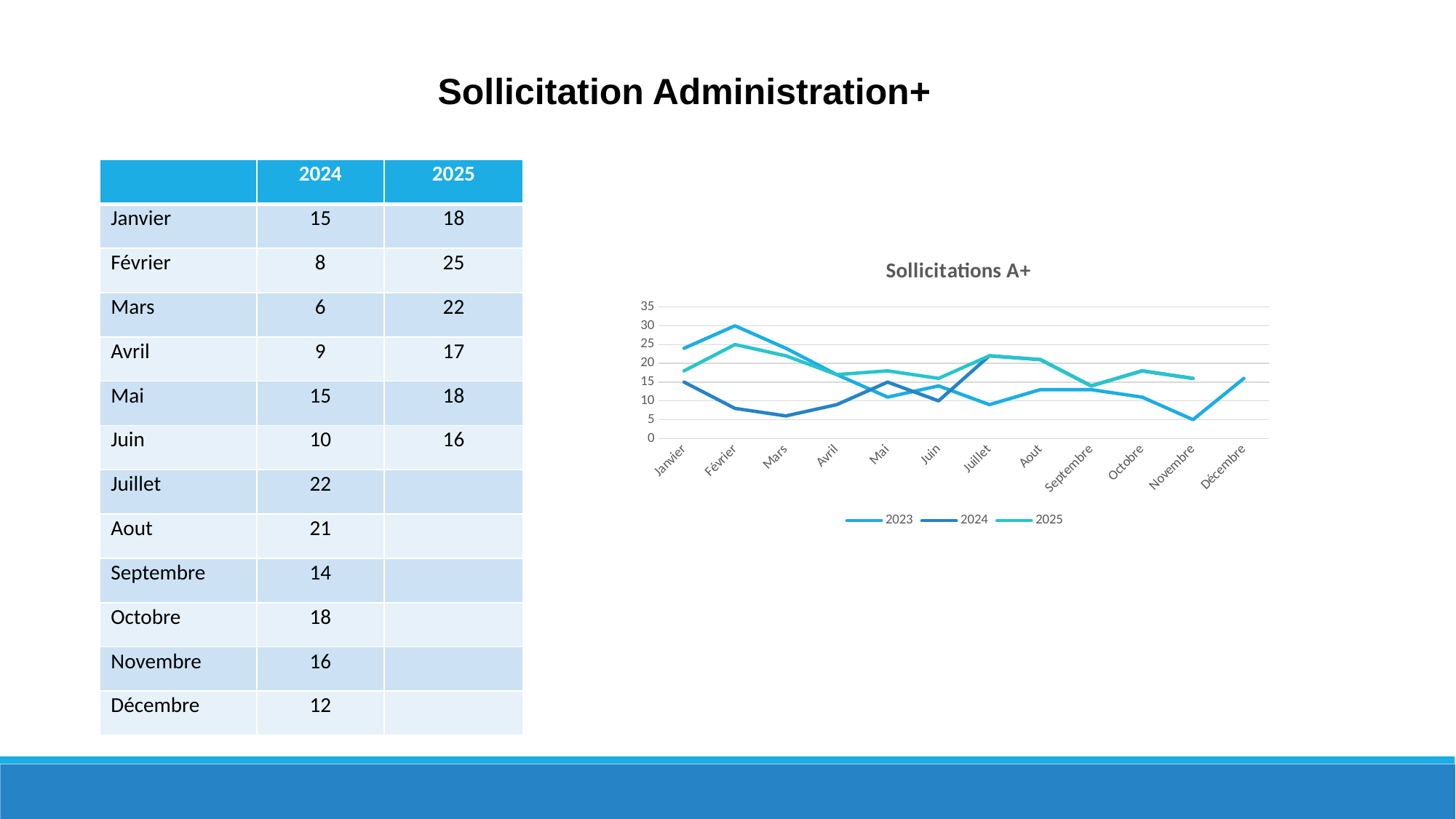

Sollicitation Administration+
|  | 2024 | 2025 |
| --- | --- | --- |
| Janvier | 15 | 18 |
| Février | 8 | 25 |
| Mars | 6 | 22 |
| Avril | 9 | 17 |
| Mai | 15 | 18 |
| Juin | 10 | 16 |
| Juillet | 22 |  |
| Aout | 21 |  |
| Septembre | 14 |  |
| Octobre | 18 |  |
| Novembre | 16 |  |
| Décembre | 12 |  |

### Chart: Sollicitations A+

| Category | 2023 | 2024 | 2025 |
|---|---|---|---|
| Janvier | 24.0 | 15.0 | 18.0 |
| Février | 30.0 | 8.0 | 25.0 |
| Mars | 24.0 | 6.0 | 22.0 |
| Avril | 17.0 | 9.0 | 17.0 |
| Mai | 11.0 | 15.0 | 18.0 |
| Juin | 14.0 | 10.0 | 16.0 |
| Juillet | 9.0 | 22.0 | 22.0 |
| Aout | 13.0 | 21.0 | 21.0 |
| Septembre | 13.0 | 14.0 | 14.0 |
| Octobre | 11.0 | 18.0 | 18.0 |
| Novembre | 5.0 | 16.0 | 16.0 |
| Décembre | 16.0 | None | None |